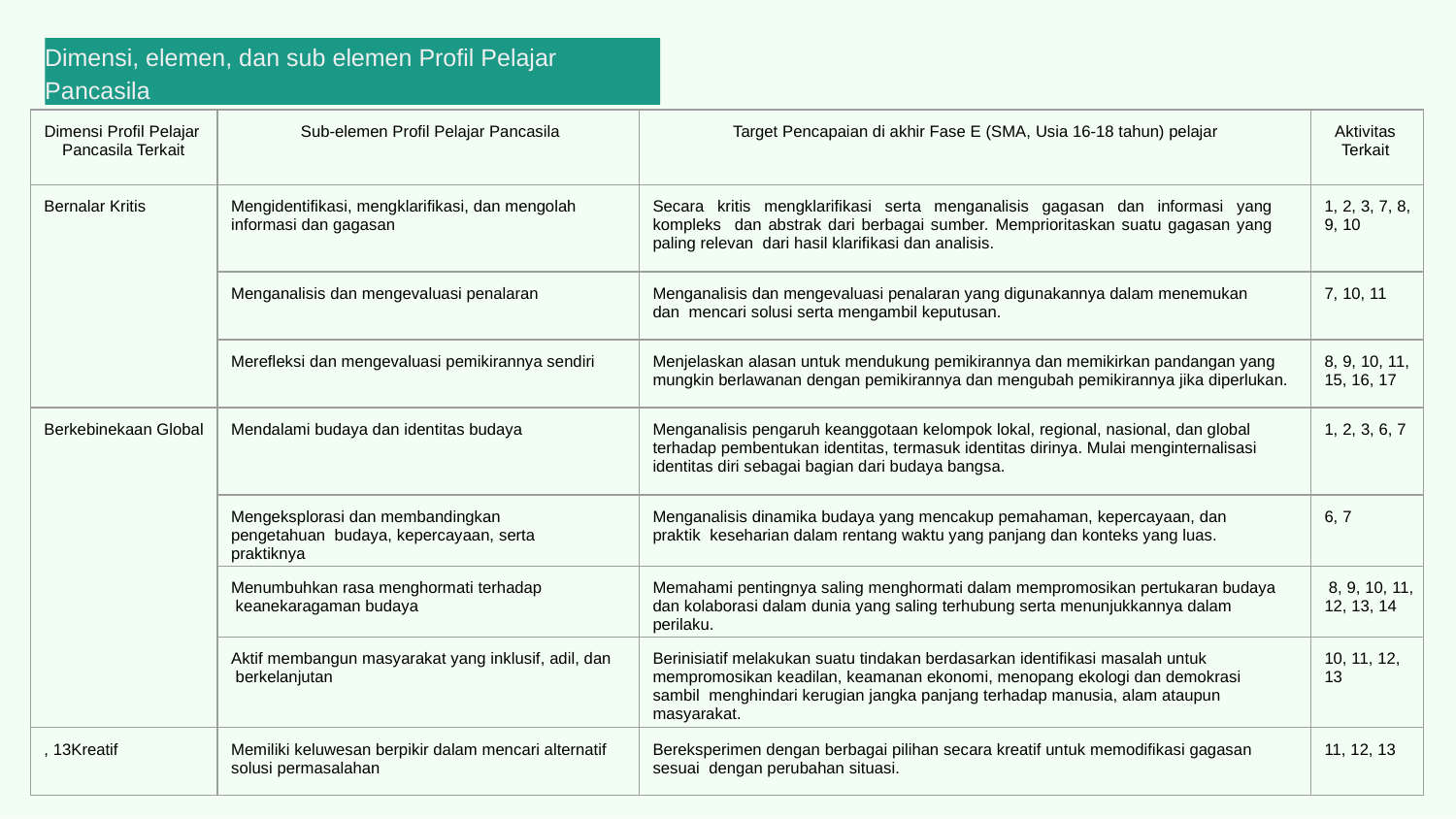

Dimensi, elemen, dan sub elemen Proﬁl Pelajar Pancasila
| Dimensi Proﬁl Pelajar Pancasila Terkait | Sub-elemen Proﬁl Pelajar Pancasila | Target Pencapaian di akhir Fase E (SMA, Usia 16-18 tahun) pelajar | Aktivitas Terkait |
| --- | --- | --- | --- |
| Bernalar Kritis | Mengidentiﬁkasi, mengklariﬁkasi, dan mengolah informasi dan gagasan | Secara kritis mengklariﬁkasi serta menganalisis gagasan dan informasi yang kompleks dan abstrak dari berbagai sumber. Memprioritaskan suatu gagasan yang paling relevan dari hasil klariﬁkasi dan analisis. | 1, 2, 3, 7, 8, 9, 10 |
|  | Menganalisis dan mengevaluasi penalaran | Menganalisis dan mengevaluasi penalaran yang digunakannya dalam menemukan dan mencari solusi serta mengambil keputusan. | 7, 10, 11 |
|  | Mereﬂeksi dan mengevaluasi pemikirannya sendiri | Menjelaskan alasan untuk mendukung pemikirannya dan memikirkan pandangan yang mungkin berlawanan dengan pemikirannya dan mengubah pemikirannya jika diperlukan. | 8, 9, 10, 11, 15, 16, 17 |
| Berkebinekaan Global | Mendalami budaya dan identitas budaya | Menganalisis pengaruh keanggotaan kelompok lokal, regional, nasional, dan global terhadap pembentukan identitas, termasuk identitas dirinya. Mulai menginternalisasi identitas diri sebagai bagian dari budaya bangsa. | 1, 2, 3, 6, 7 |
|  | Mengeksplorasi dan membandingkan pengetahuan budaya, kepercayaan, serta praktiknya | Menganalisis dinamika budaya yang mencakup pemahaman, kepercayaan, dan praktik keseharian dalam rentang waktu yang panjang dan konteks yang luas. | 6, 7 |
|  | Menumbuhkan rasa menghormati terhadap keanekaragaman budaya | Memahami pentingnya saling menghormati dalam mempromosikan pertukaran budaya dan kolaborasi dalam dunia yang saling terhubung serta menunjukkannya dalam perilaku. | 8, 9, 10, 11, 12, 13, 14 |
|  | Aktif membangun masyarakat yang inklusif, adil, dan berkelanjutan | Berinisiatif melakukan suatu tindakan berdasarkan identiﬁkasi masalah untuk mempromosikan keadilan, keamanan ekonomi, menopang ekologi dan demokrasi sambil menghindari kerugian jangka panjang terhadap manusia, alam ataupun masyarakat. | 10, 11, 12, 13 |
| , 13Kreatif | Memiliki keluwesan berpikir dalam mencari alternatif solusi permasalahan | Bereksperimen dengan berbagai pilihan secara kreatif untuk memodiﬁkasi gagasan sesuai dengan perubahan situasi. | 11, 12, 13 |